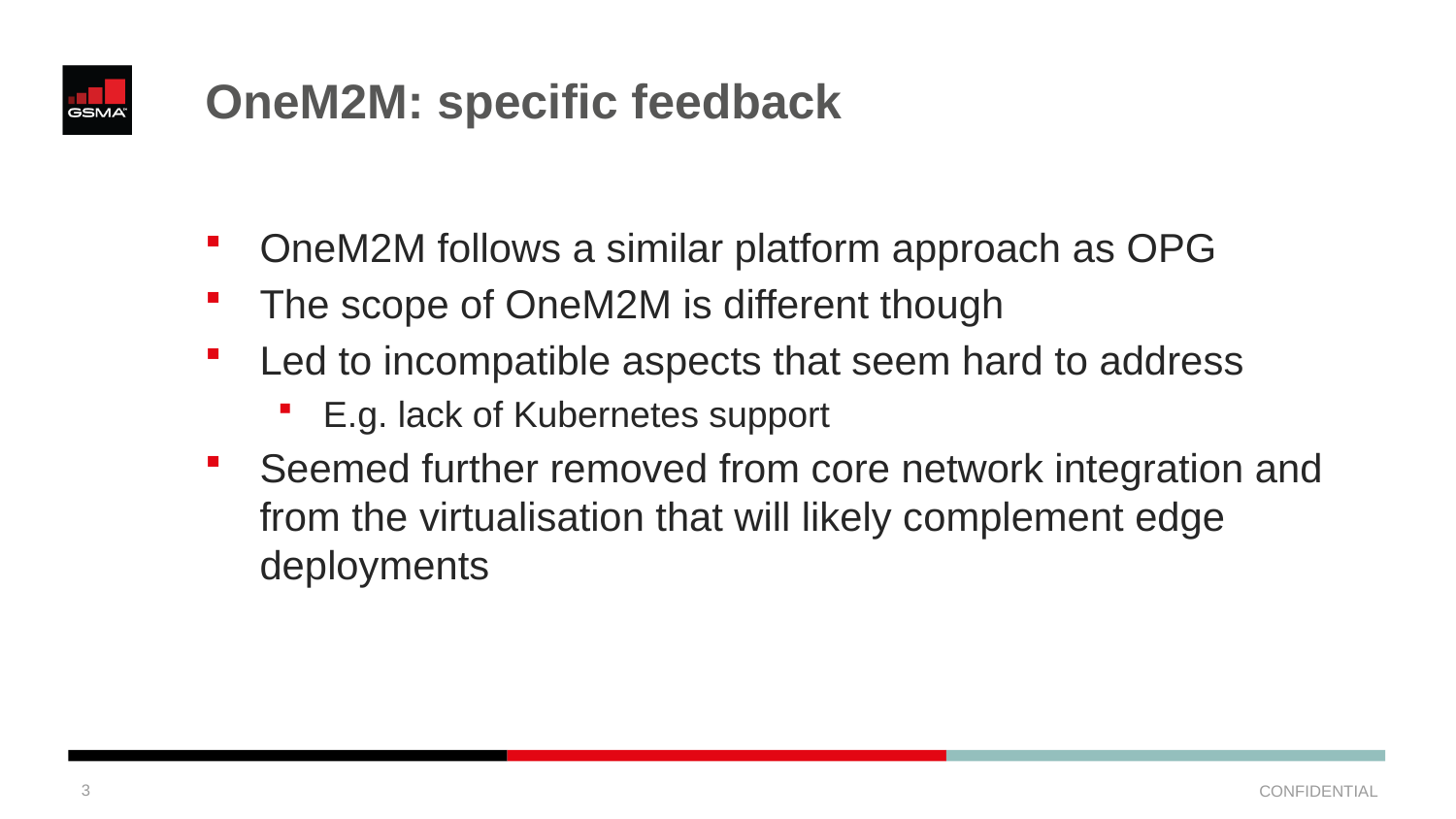

# OneM2M: specific feedback
OneM2M follows a similar platform approach as OPG
The scope of OneM2M is different though
Led to incompatible aspects that seem hard to address
E.g. lack of Kubernetes support
Seemed further removed from core network integration and from the virtualisation that will likely complement edge deployments

3